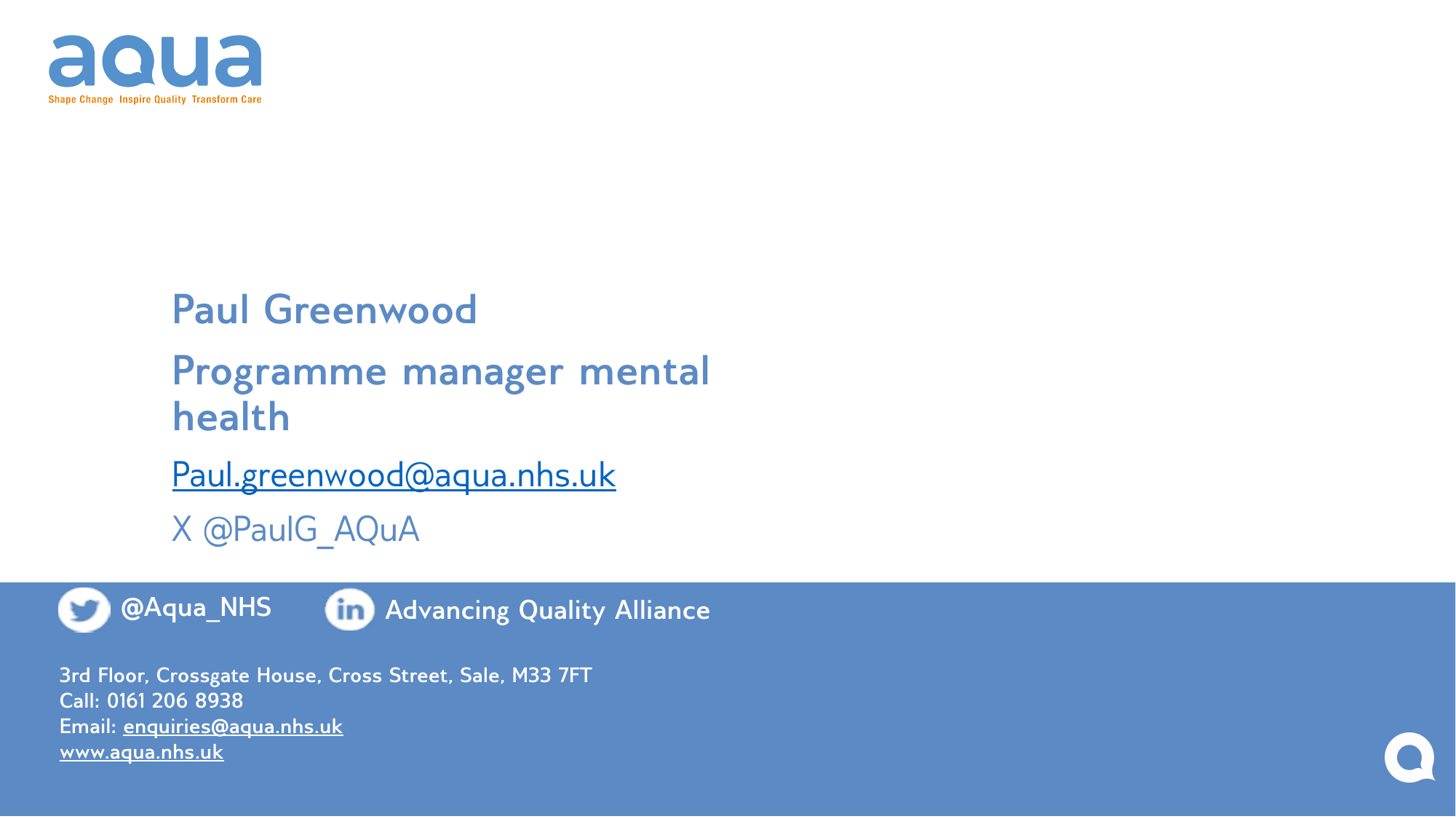

Paul Greenwood
Programme manager mental health
Paul.greenwood@aqua.nhs.uk
X @PaulG_AQuA